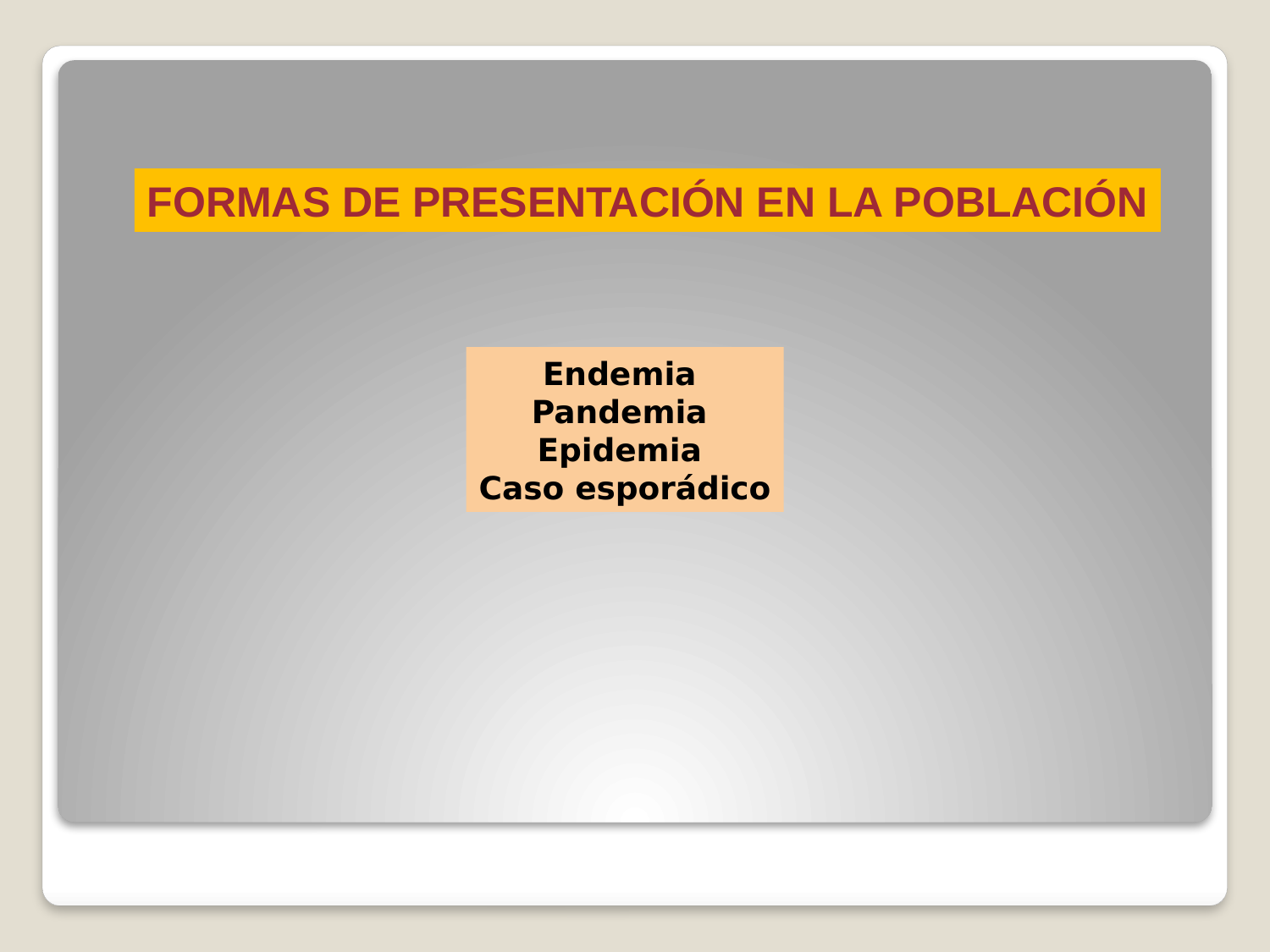

FORMAS DE PRESENTACIÓN EN LA POBLACIÓN
Endemia
Pandemia
Epidemia
Caso esporádico